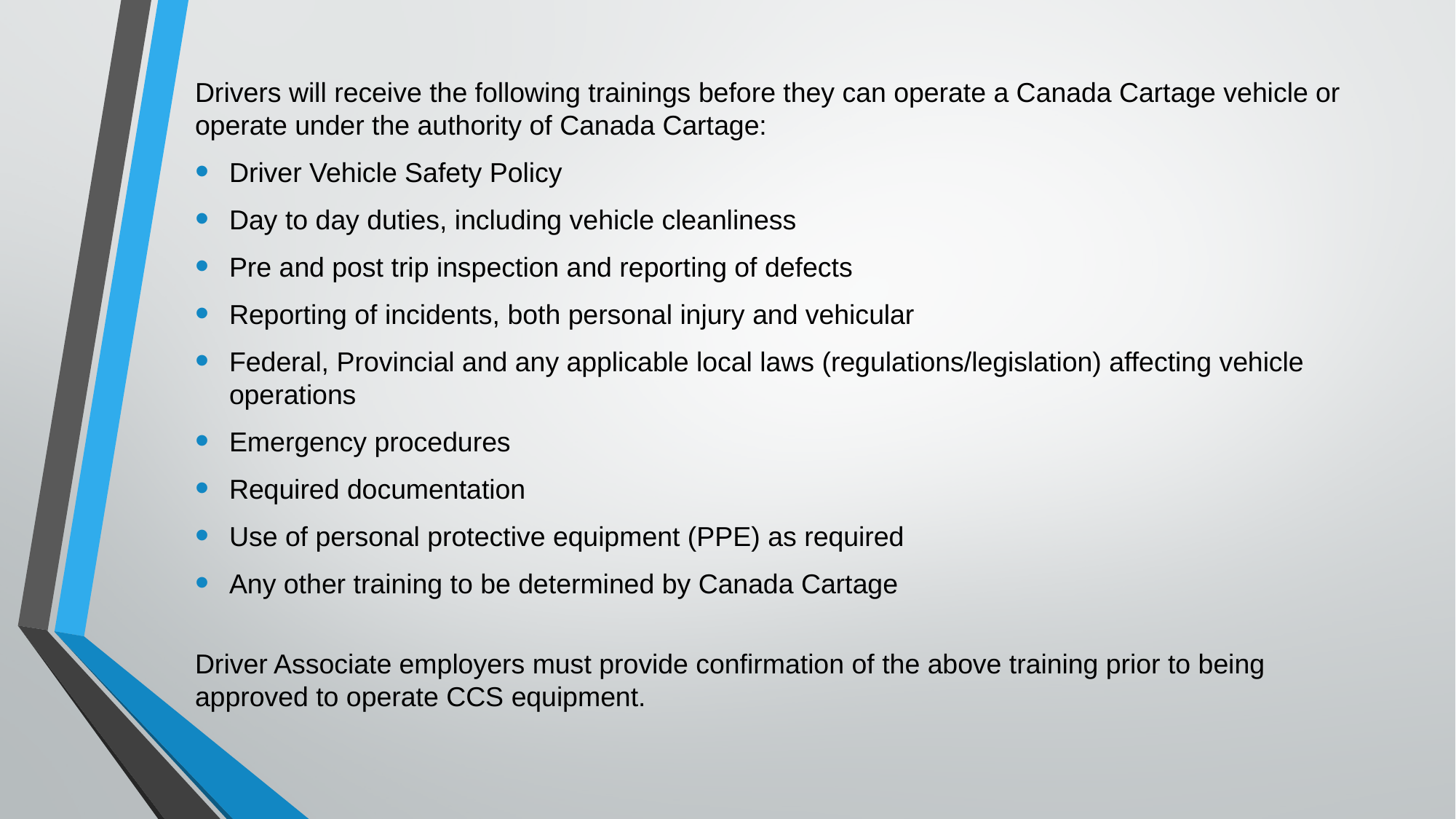

Drivers will receive the following trainings before they can operate a Canada Cartage vehicle or operate under the authority of Canada Cartage:
Driver Vehicle Safety Policy
Day to day duties, including vehicle cleanliness
Pre and post trip inspection and reporting of defects
Reporting of incidents, both personal injury and vehicular
Federal, Provincial and any applicable local laws (regulations/legislation) affecting vehicle operations
Emergency procedures
Required documentation
Use of personal protective equipment (PPE) as required
Any other training to be determined by Canada Cartage
Driver Associate employers must provide confirmation of the above training prior to being approved to operate CCS equipment.